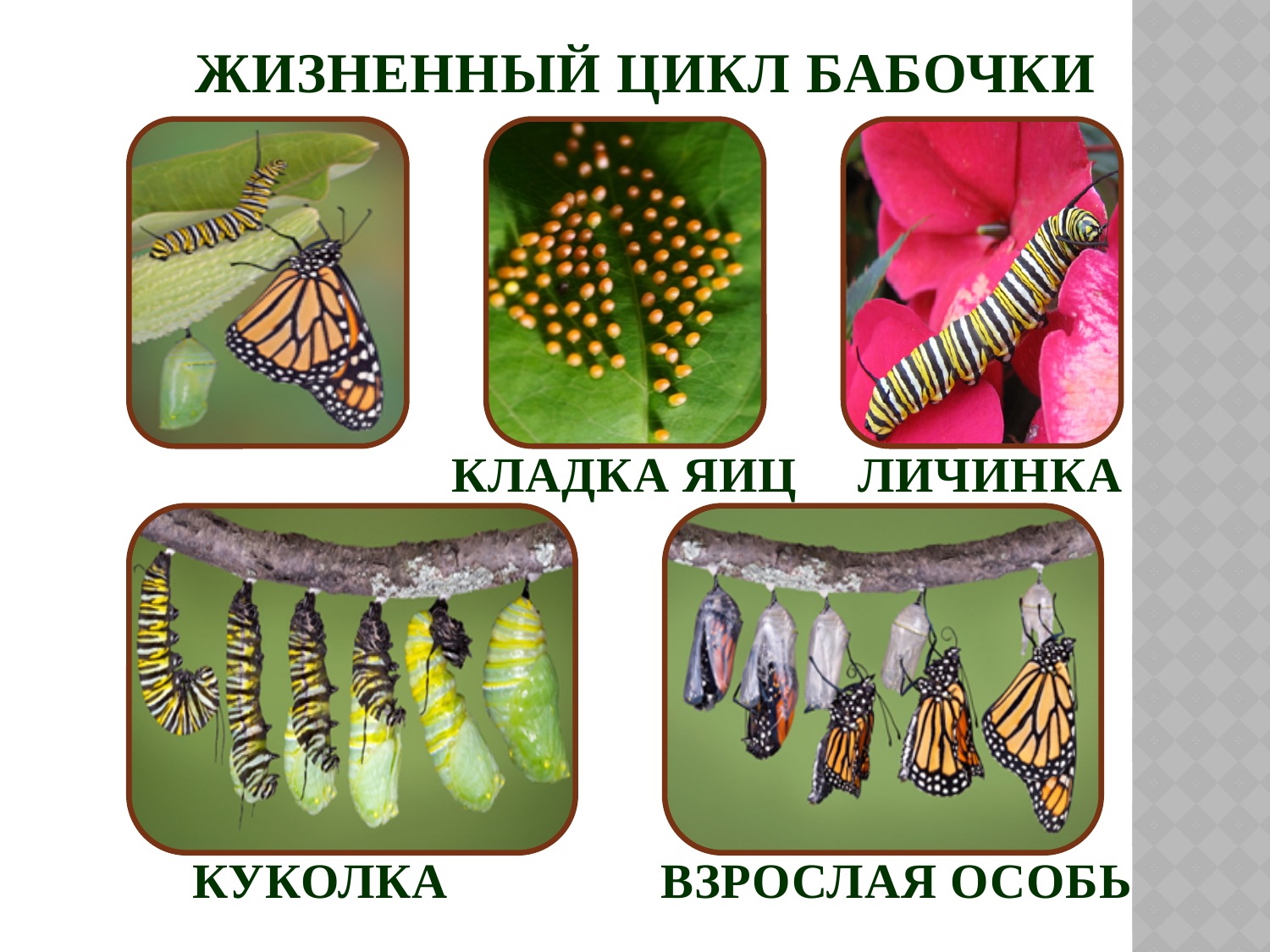

ЖИЗНЕННЫЙ ЦИКЛ БАБОЧКИ

КЛАДКА ЯИЦ
ЛИЧИНКА

КУКОЛКА
ВЗРОСЛАЯ ОСОБЬ